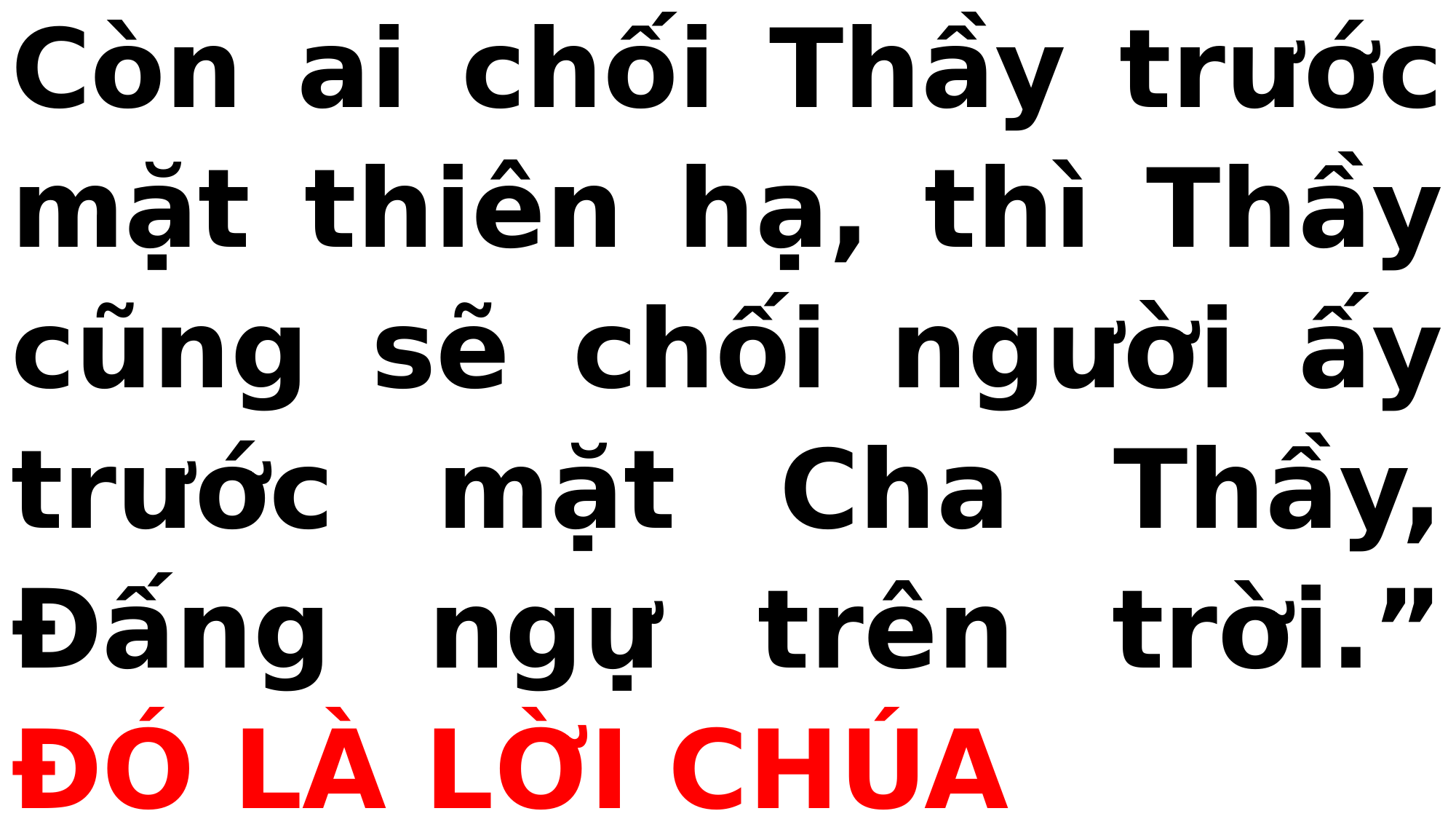

# Còn ai chối Thầy trước mặt thiên hạ, thì Thầy cũng sẽ chối người ấy trước mặt Cha Thầy, Đấng ngự trên trời.” ĐÓ LÀ LỜI CHÚA